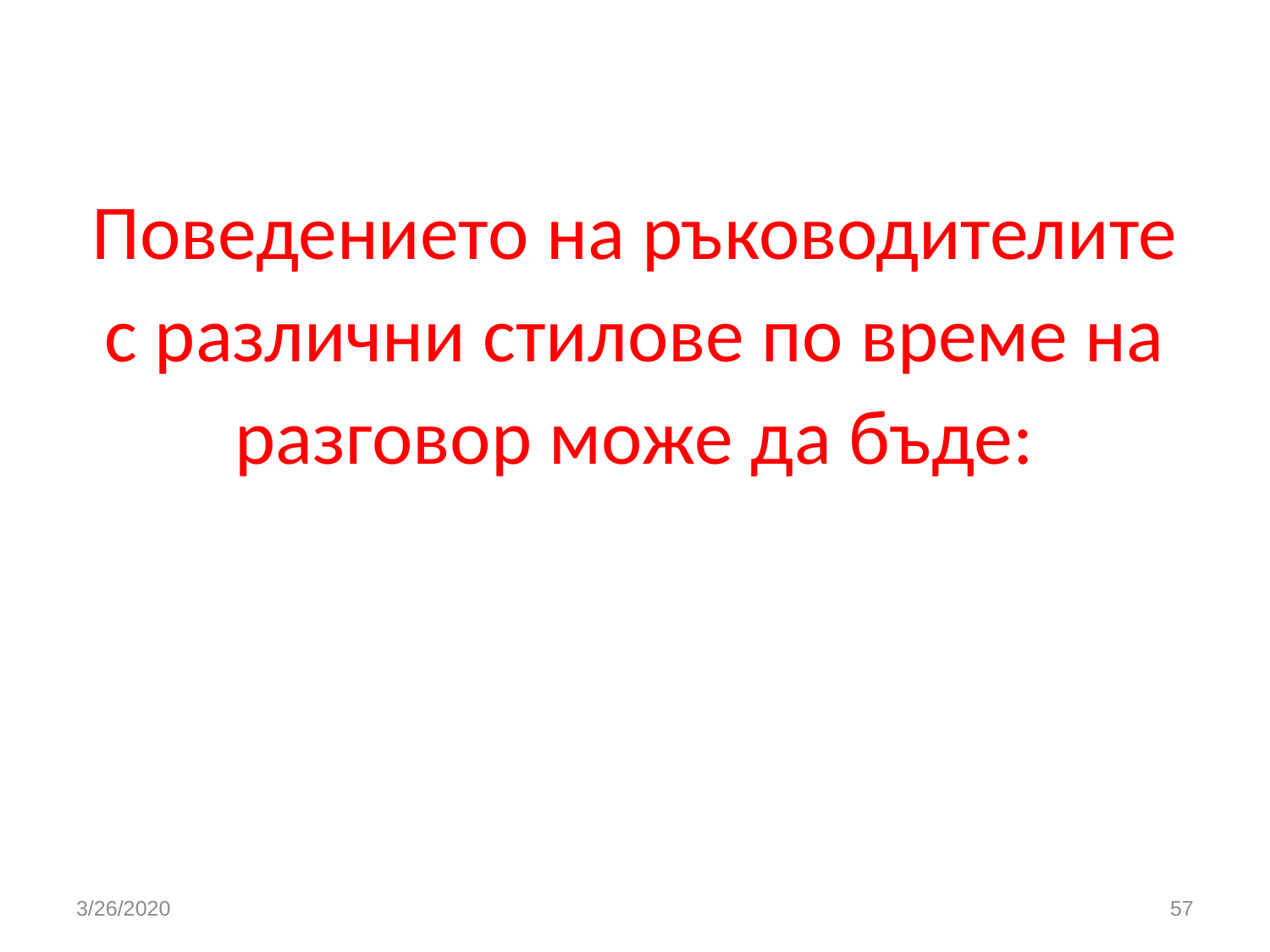

# Поведението на ръководителите с различни стилове по време на разговор може да бъде:
3/26/2020
57